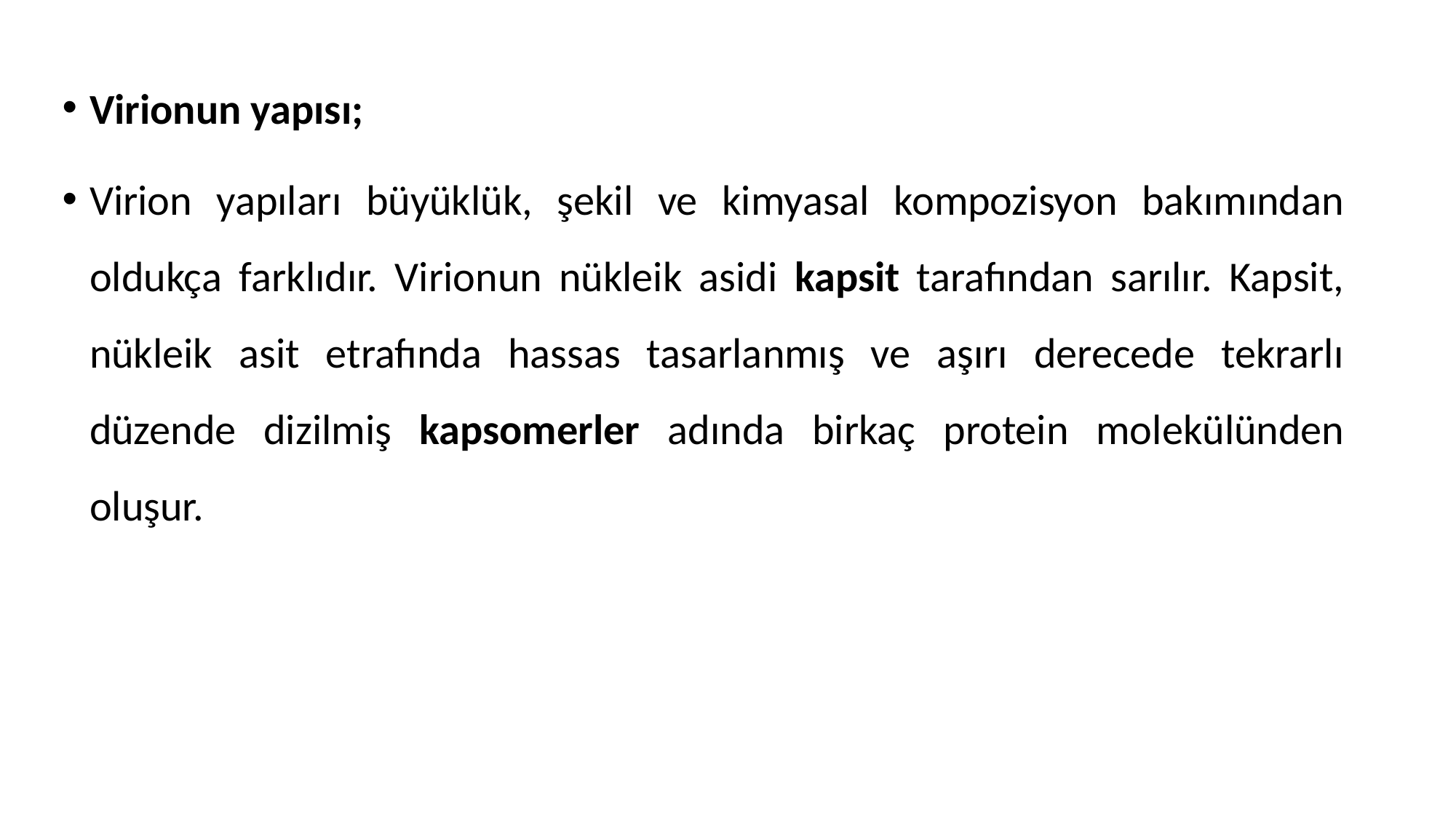

Virionun yapısı;
Virion yapıları büyüklük, şekil ve kimyasal kompozisyon bakımından oldukça farklıdır. Virionun nükleik asidi kapsit tarafından sarılır. Kapsit, nükleik asit etrafında hassas tasarlanmış ve aşırı derecede tekrarlı düzende dizilmiş kapsomerler adında birkaç protein molekülünden oluşur.